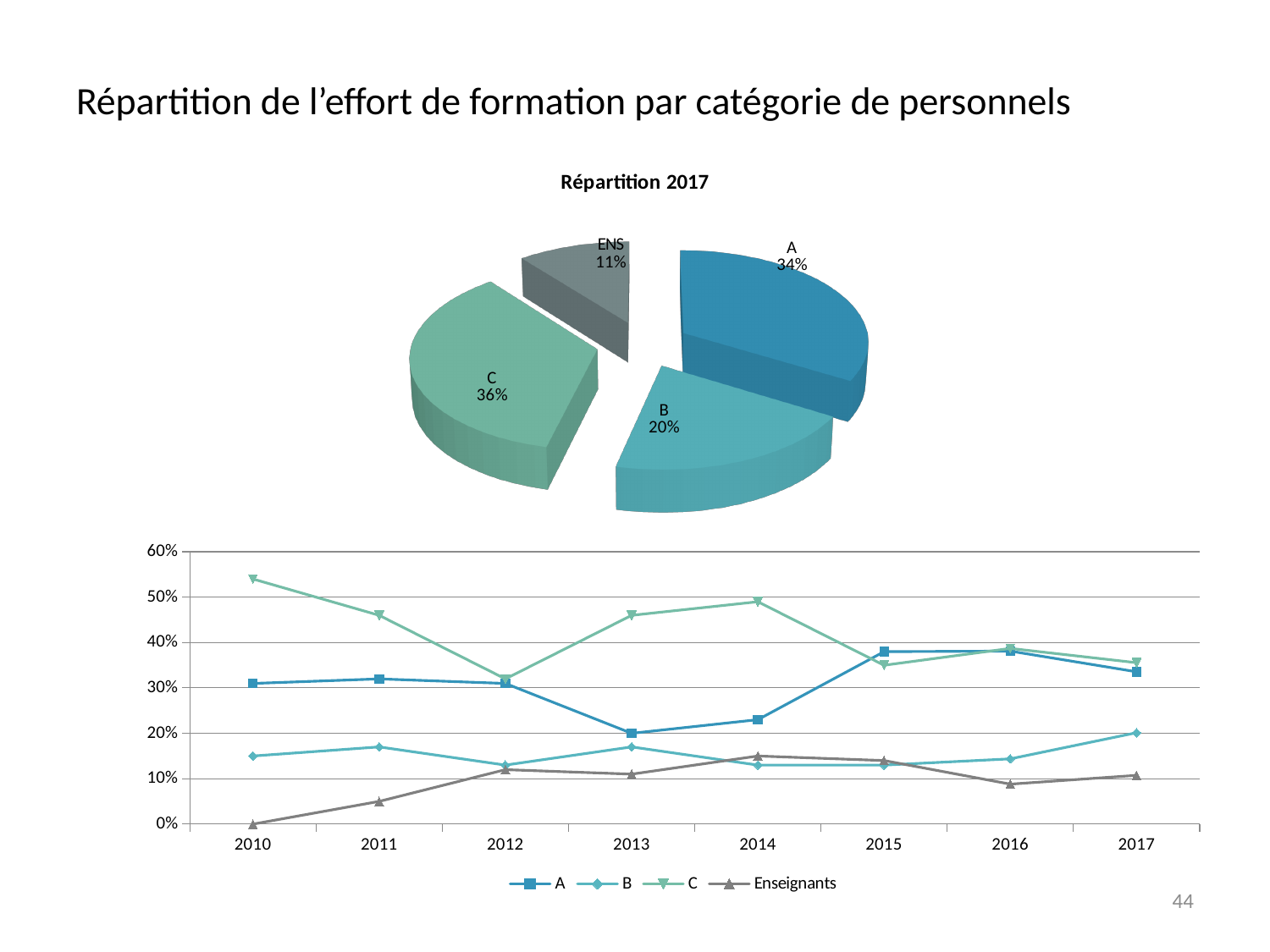

# Répartition de l’effort de formation par catégorie de personnels

[unsupported chart]

### Chart

| Category | A | B | C | Enseignants |
|---|---|---|---|---|
| 2010 | 0.31 | 0.15 | 0.54 | 0.0 |
| 2011 | 0.32 | 0.17 | 0.46 | 0.05 |
| 2012 | 0.31 | 0.13 | 0.32 | 0.12 |
| 2013 | 0.2 | 0.17 | 0.46 | 0.11 |
| 2014 | 0.23 | 0.13 | 0.49 | 0.15 |
| 2015 | 0.38 | 0.13 | 0.35 | 0.14 |
| 2016 | 0.3812316715542522 | 0.1436950146627566 | 0.3870967741935484 | 0.08797653958944282 |
| 2017 | 0.33557046979865773 | 0.20134228187919462 | 0.35570469798657717 | 0.10738255033557047 |
44